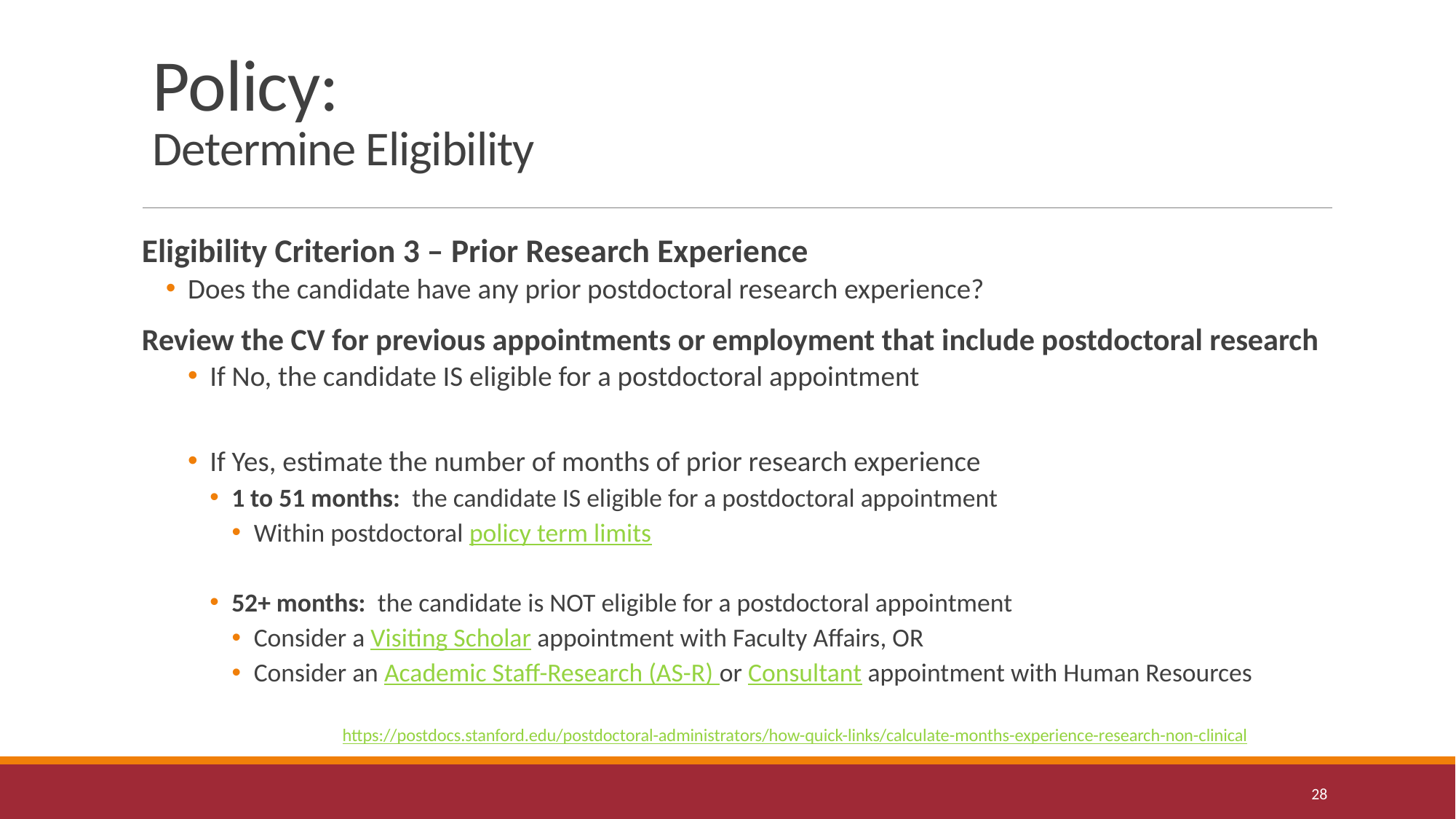

# Policy: Determine Eligibility
Eligibility Criterion 3 – Prior Research Experience
Does the candidate have any prior postdoctoral research experience?
Review the CV for previous appointments or employment that include postdoctoral research
If No, the candidate IS eligible for a postdoctoral appointment

If Yes, estimate the number of months of prior research experience
1 to 51 months:  the candidate IS eligible for a postdoctoral appointment
Within postdoctoral policy term limits

52+ months:  the candidate is NOT eligible for a postdoctoral appointment
Consider a Visiting Scholar appointment with Faculty Affairs, OR
Consider an Academic Staff-Research (AS-R) or Consultant appointment with Human Resources

https://postdocs.stanford.edu/postdoctoral-administrators/how-quick-links/calculate-months-experience-research-non-clinical
28